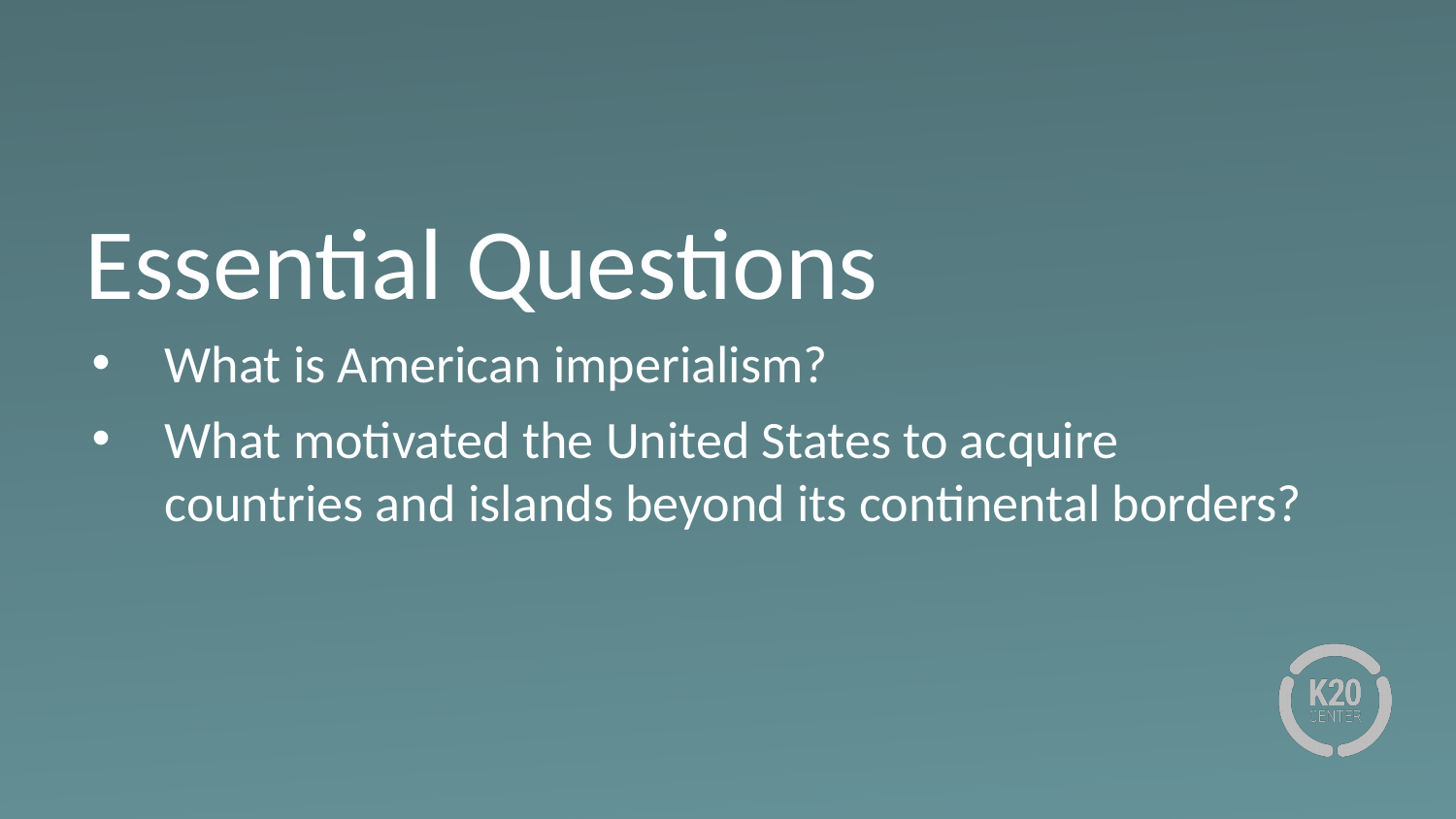

# Essential Questions
What is American imperialism?
What motivated the United States to acquire countries and islands beyond its continental borders?